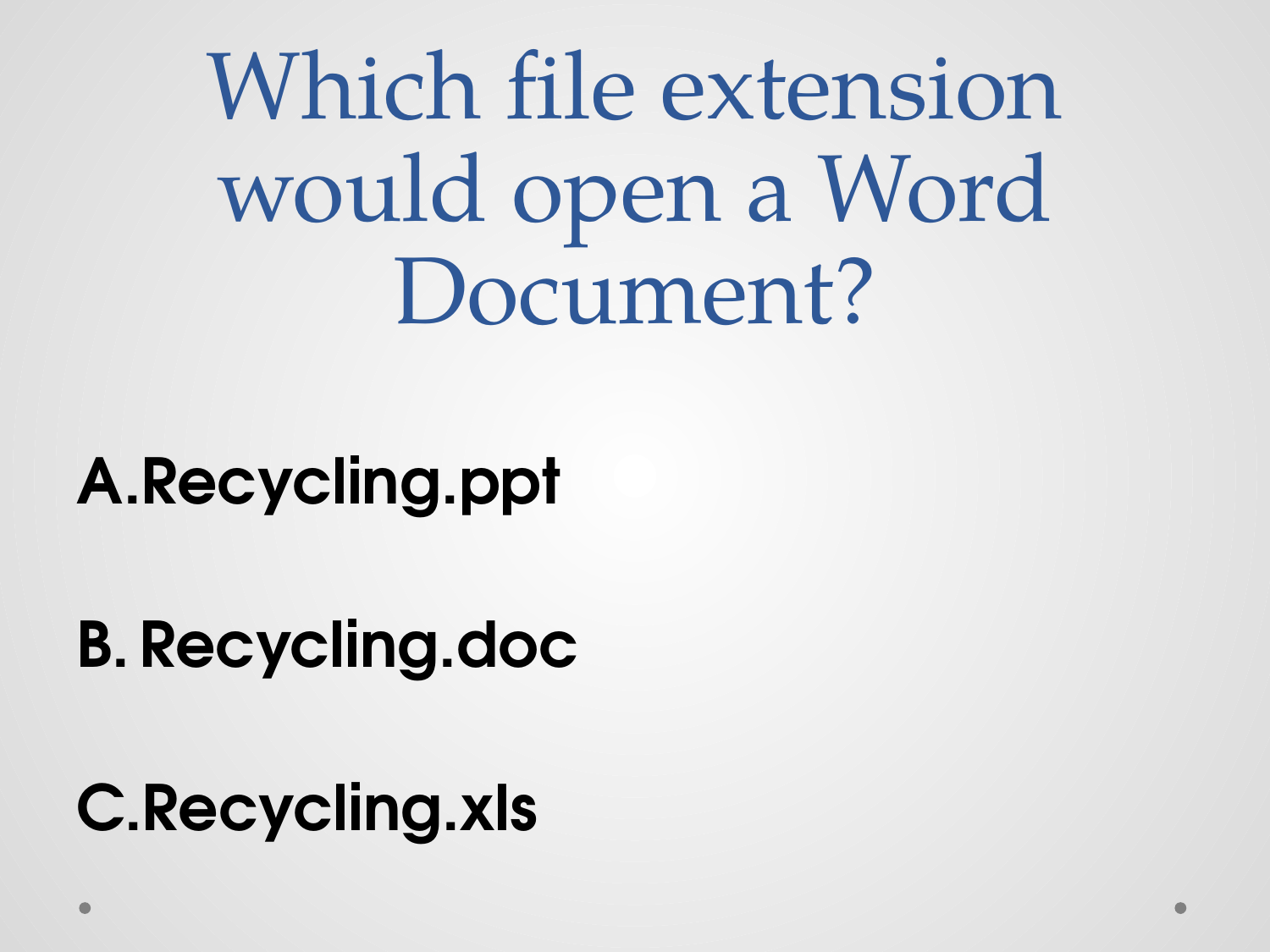

# Which file extension would open a Word Document?
Recycling.ppt
Recycling.doc
Recycling.xls